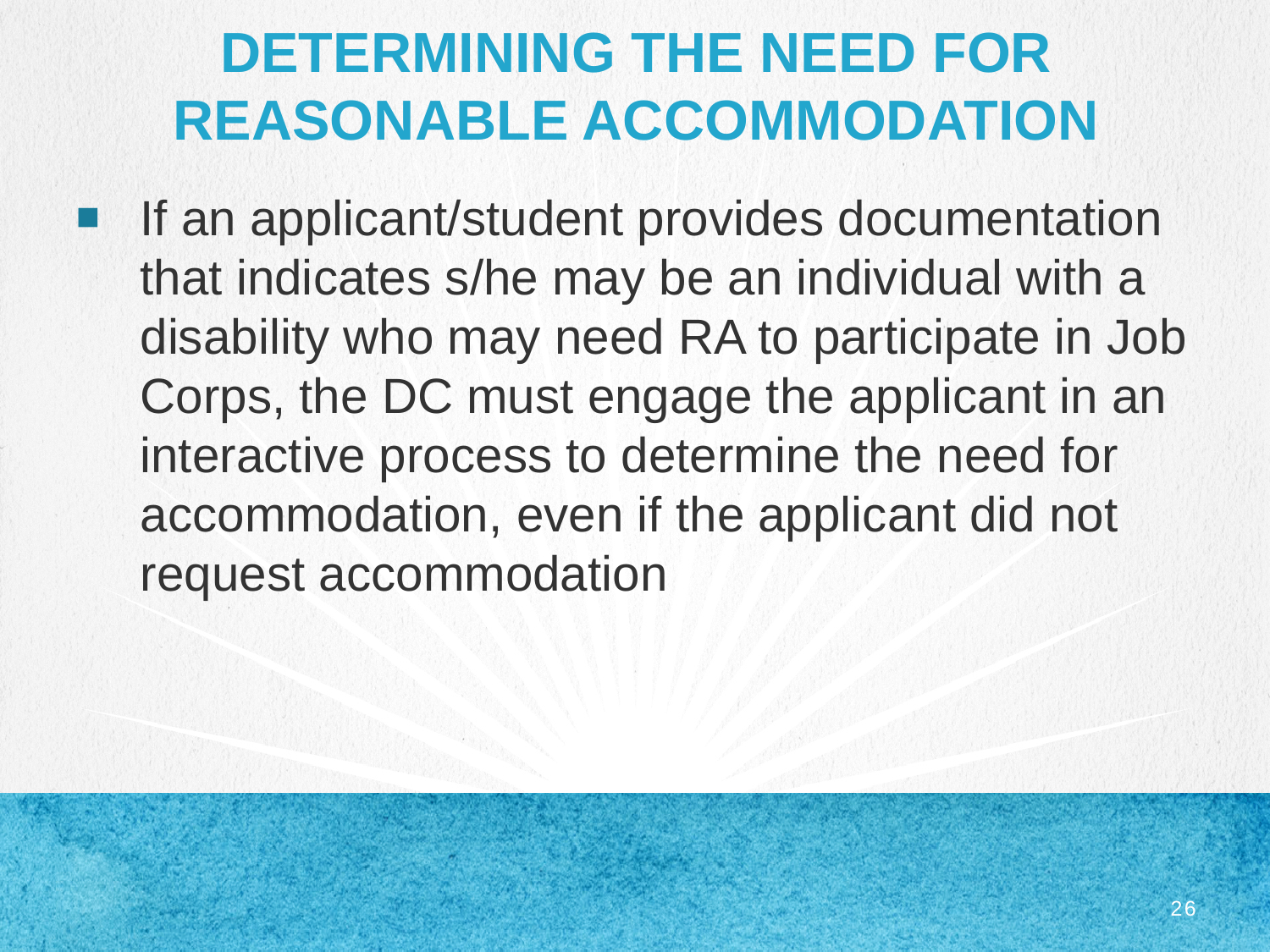

# Determining the need for Reasonable accommodation
If an applicant/student provides documentation that indicates s/he may be an individual with a disability who may need RA to participate in Job Corps, the DC must engage the applicant in an interactive process to determine the need for accommodation, even if the applicant did not request accommodation

26